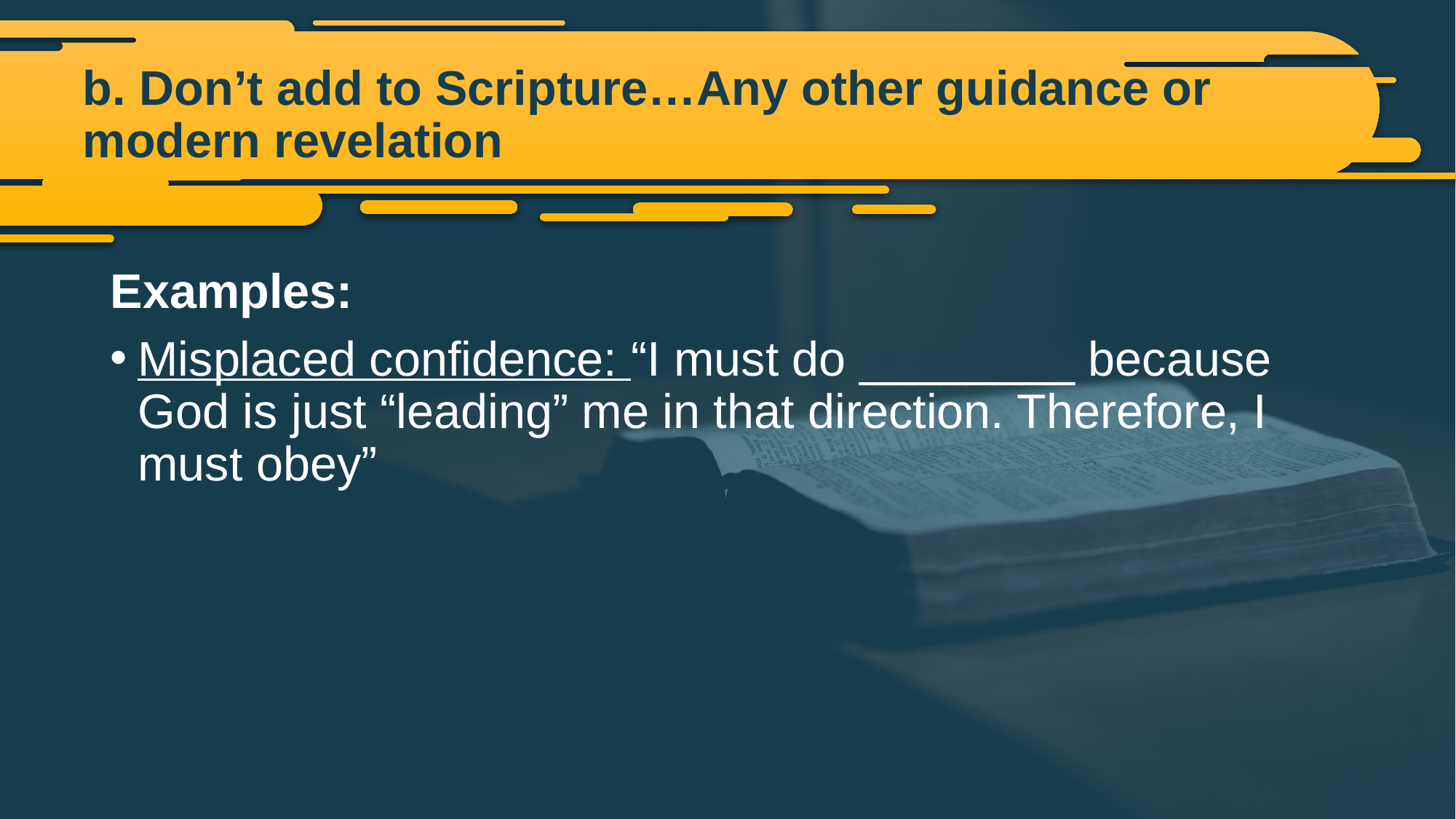

# b. Don’t add to Scripture…Any other guidance or modern revelation
Examples:
Misplaced confidence: “I must do ________ because God is just “leading” me in that direction. Therefore, I must obey”